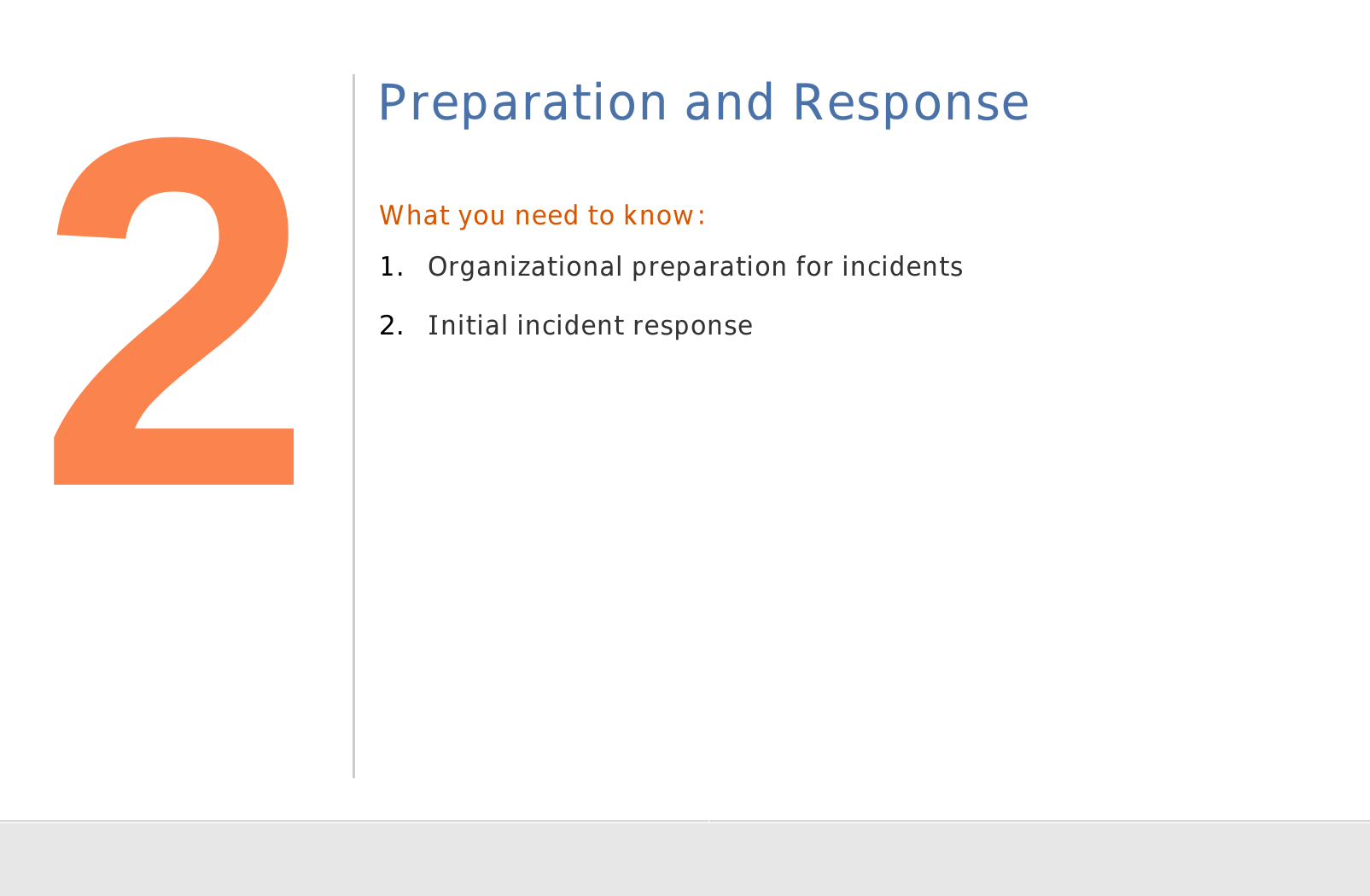

2
Preparation and Response
What you need to know:
Organizational preparation for incidents
Initial incident response